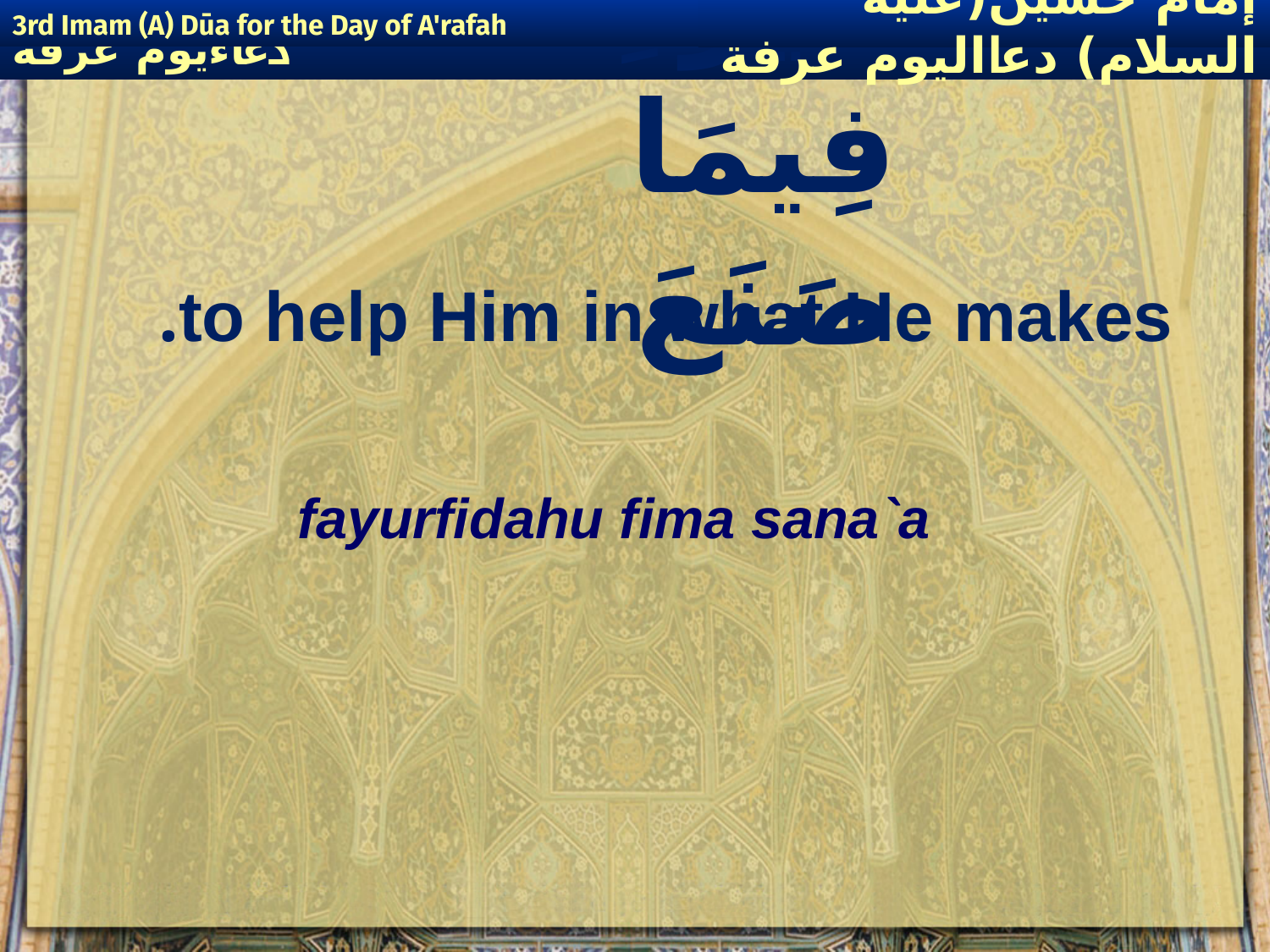

3rd Imam (A) Dūa for the Day of A'rafah
إمام حسين(عليه السلام) دعااليوم عرفة
# فَيُرْفِدَهُ فِيمَا صَنَعَ
to help Him in what He makes.
fayurfidahu fima sana`a